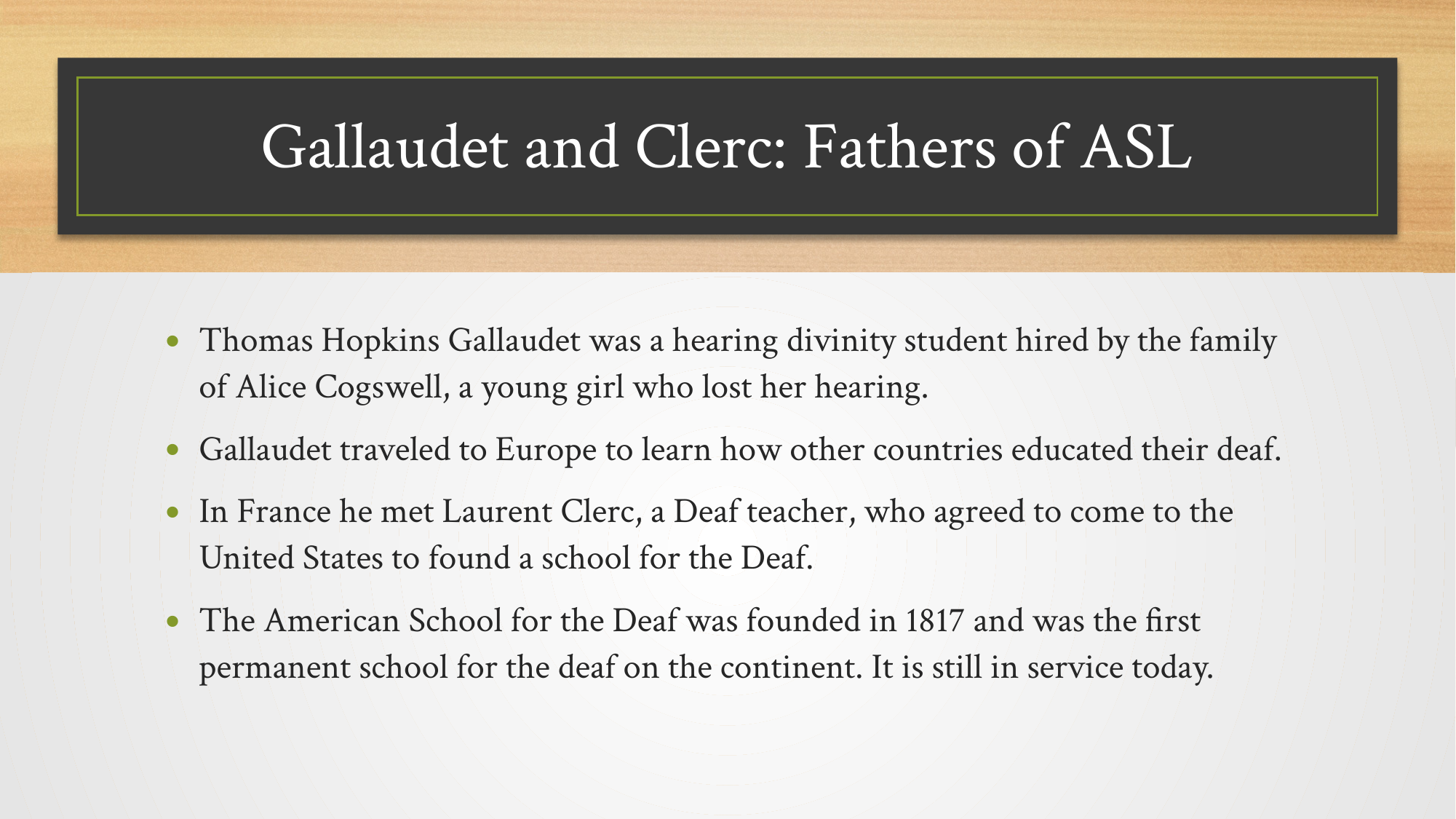

# Gallaudet and Clerc: Fathers of ASL

Thomas Hopkins Gallaudet was a hearing divinity student hired by the family of Alice Cogswell, a young girl who lost her hearing.
Gallaudet traveled to Europe to learn how other countries educated their deaf.
In France he met Laurent Clerc, a Deaf teacher, who agreed to come to the United States to found a school for the Deaf.
The American School for the Deaf was founded in 1817 and was the first permanent school for the deaf on the continent. It is still in service today.